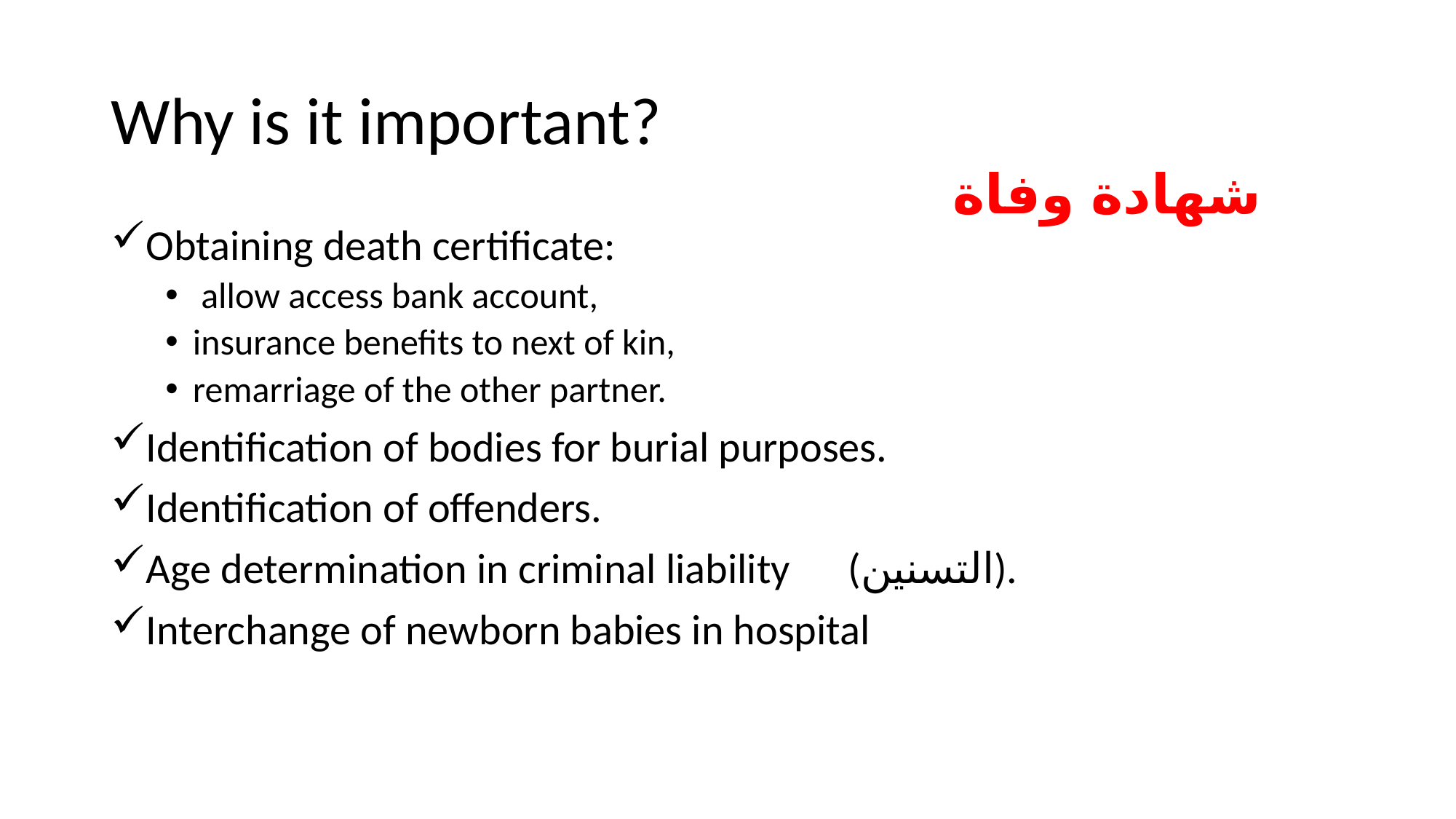

# Why is it important?
شهادة وفاة
Obtaining death certificate:
 allow access bank account,
insurance benefits to next of kin,
remarriage of the other partner.
Identification of bodies for burial purposes.
Identification of offenders.
Age determination in criminal liability      (التسنين).
Interchange of newborn babies in hospital